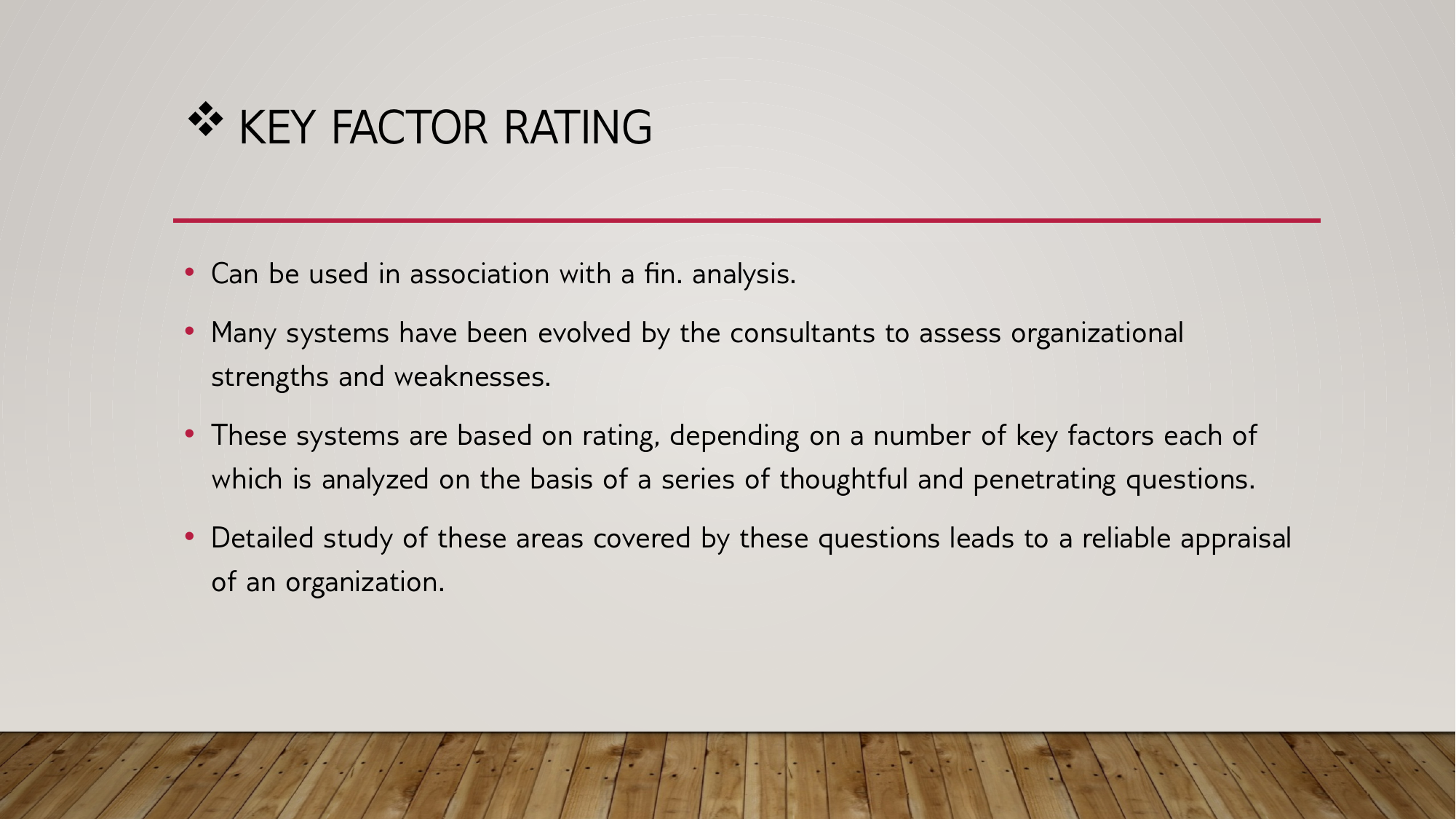

# KEY FACTOR RATING
Can be used in association with a fin. analysis.
Many systems have been evolved by the consultants to assess organizational strengths and weaknesses.
These systems are based on rating, depending on a number of key factors each of which is analyzed on the basis of a series of thoughtful and penetrating questions.
Detailed study of these areas covered by these questions leads to a reliable appraisal of an organization.